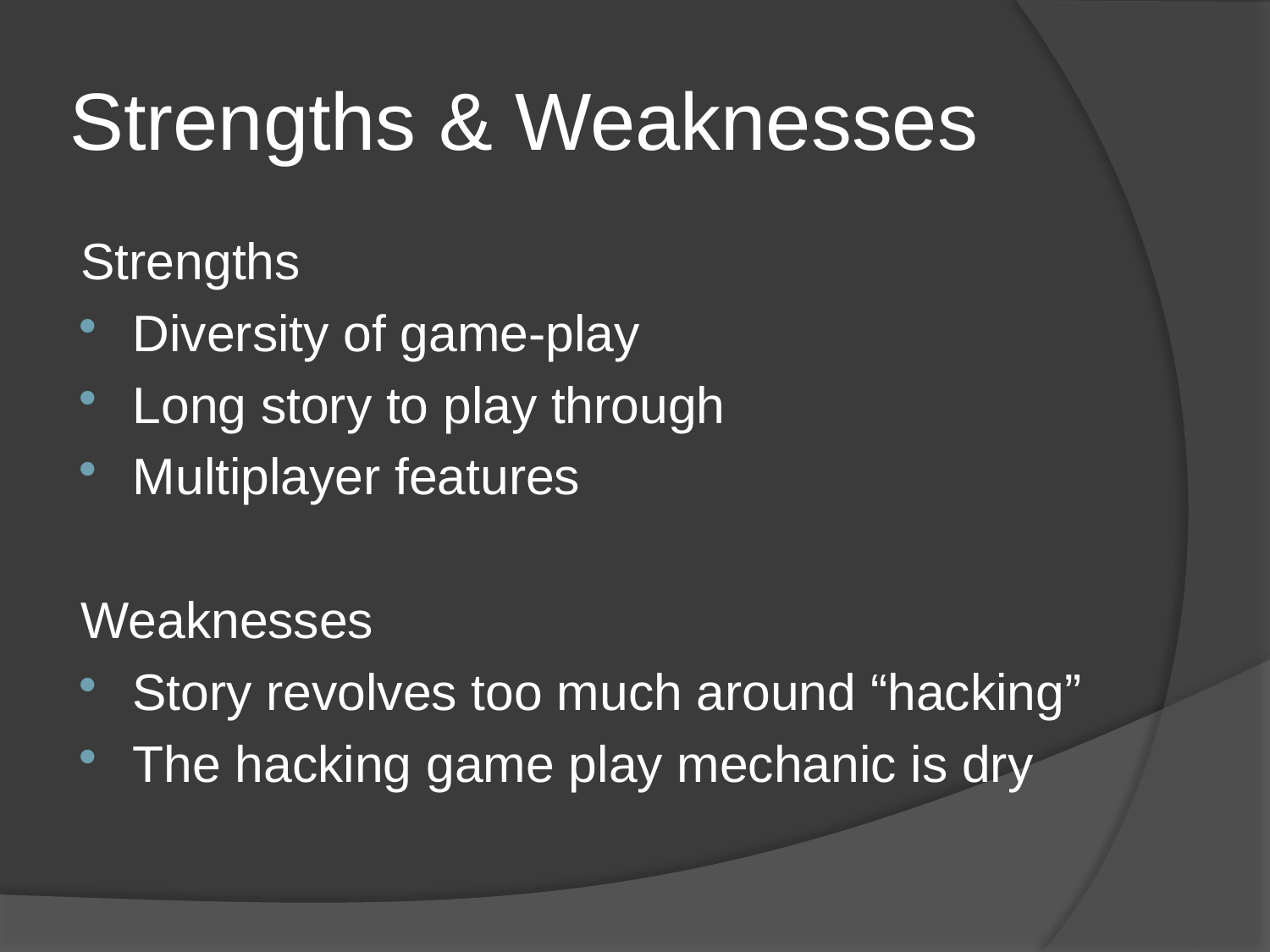

# Strengths & Weaknesses
Strengths
Diversity of game-play
Long story to play through
Multiplayer features

Weaknesses
Story revolves too much around “hacking”
The hacking game play mechanic is dry